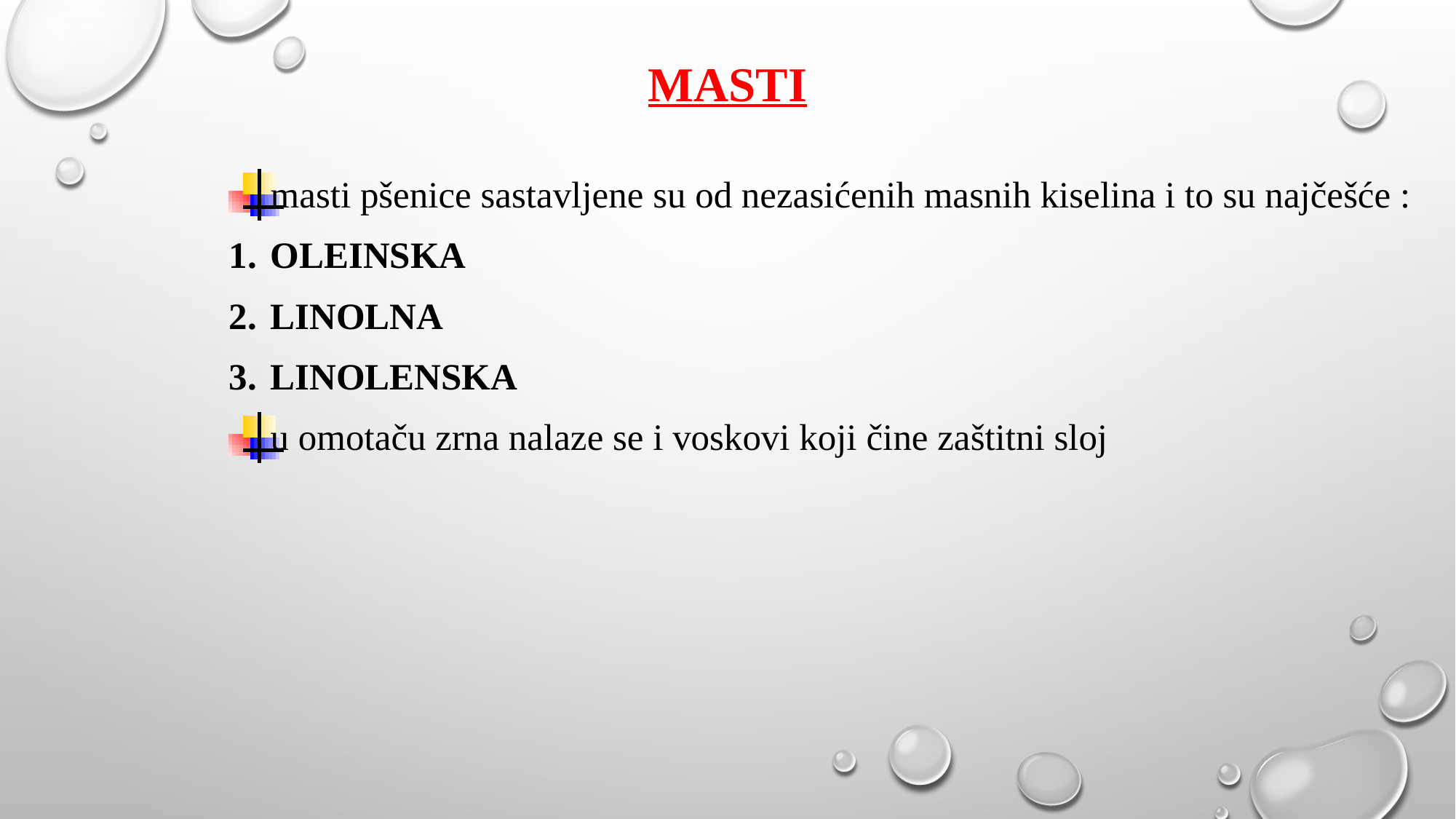

# MASTI

masti pšenice sastavljene su od nezasićenih masnih kiselina i to su najčešće :
oleinska
linolna
linolenska
u omotaču zrna nalaze se i voskovi koji čine zaštitni sloj